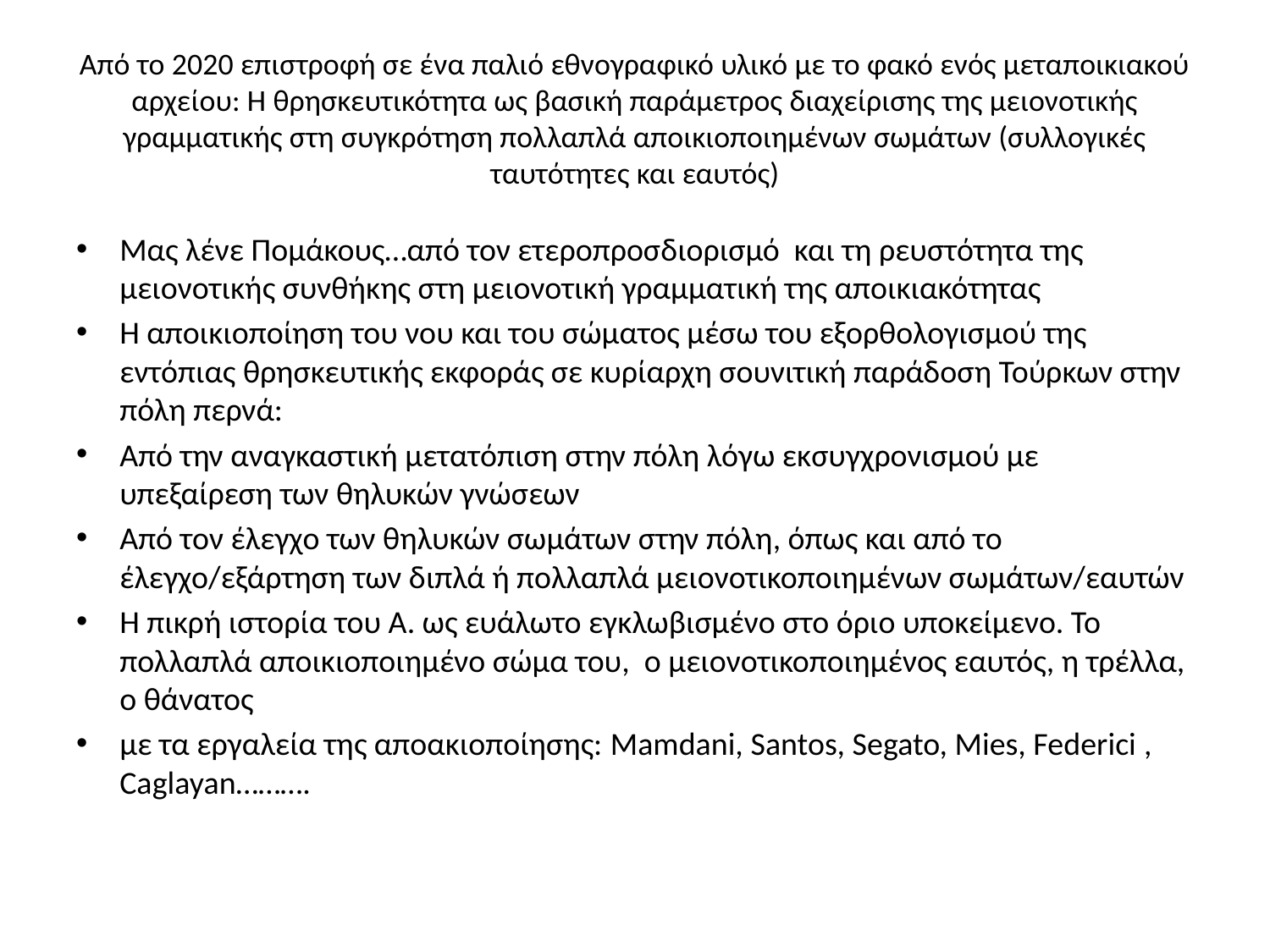

# Από το 2020 επιστροφή σε ένα παλιό εθνογραφικό υλικό με το φακό ενός μεταποικιακού αρχείου: Η θρησκευτικότητα ως βασική παράμετρος διαχείρισης της μειονοτικής γραμματικής στη συγκρότηση πολλαπλά αποικιοποιημένων σωμάτων (συλλογικές ταυτότητες και εαυτός)
Μας λένε Πομάκους…από τον ετεροπροσδιορισμό  και τη ρευστότητα της μειονοτικής συνθήκης στη μειονοτική γραμματική της αποικιακότητας
Η αποικιοποίηση του νου και του σώματος μέσω του εξορθολογισμού της εντόπιας θρησκευτικής εκφοράς σε κυρίαρχη σουνιτική παράδοση Τούρκων στην πόλη περνά:
Από την αναγκαστική μετατόπιση στην πόλη λόγω εκσυγχρονισμού με υπεξαίρεση των θηλυκών γνώσεων
Από τον έλεγχο των θηλυκών σωμάτων στην πόλη, όπως και από το έλεγχο/εξάρτηση των διπλά ή πολλαπλά μειονοτικοποιημένων σωμάτων/εαυτών
Η πικρή ιστορία του Α. ως ευάλωτο εγκλωβισμένο στο όριο υποκείμενο. Το πολλαπλά αποικιοποιημένο σώμα του,  ο μειονοτικοποιημένος εαυτός, η τρέλλα, ο θάνατος
με τα εργαλεία της αποακιοποίησης: Mamdani, Santos, Segato, Mies, Federici , Caglayan……….